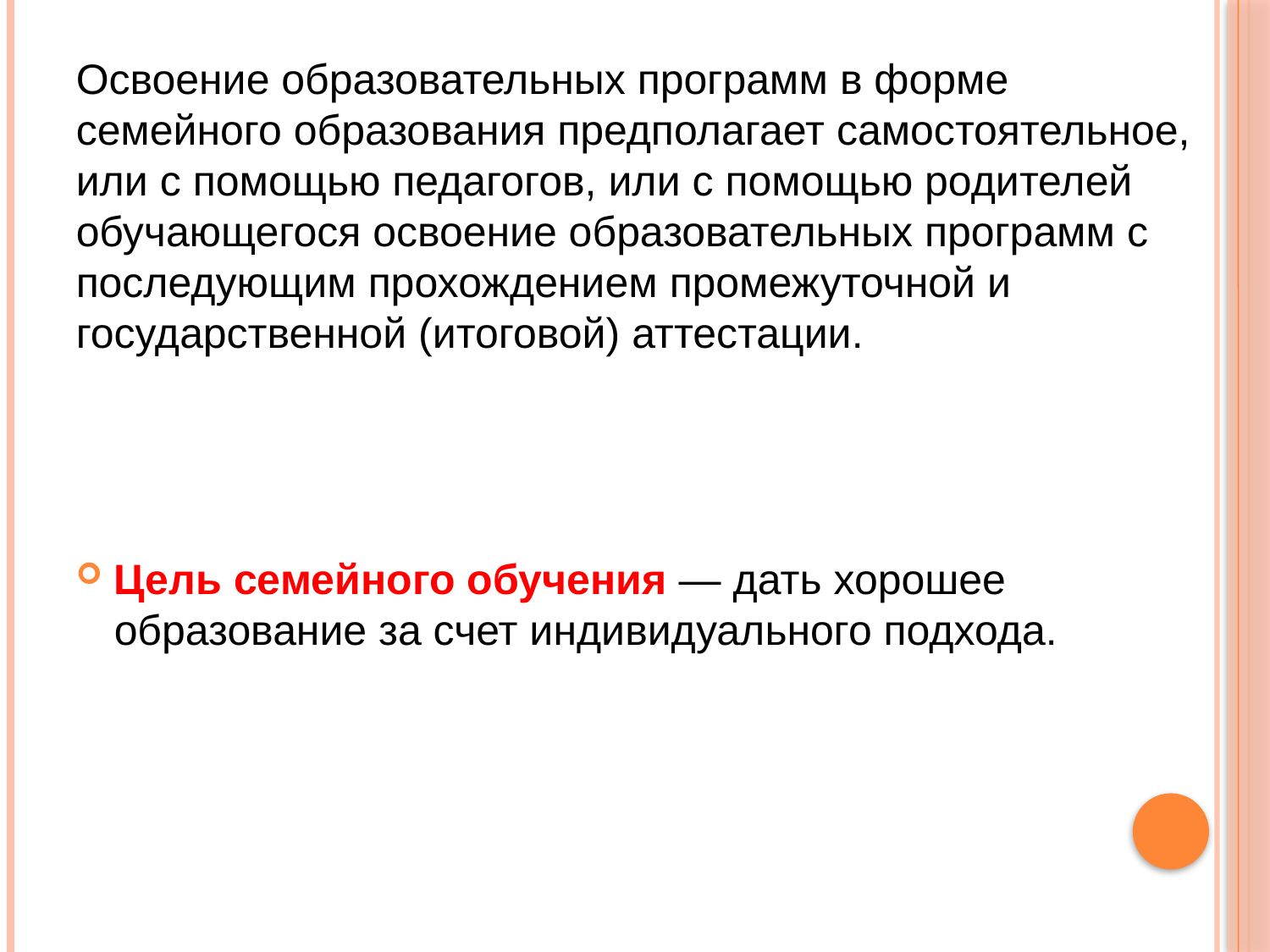

Освоение образовательных программ в форме семейного образования предполагает самостоятельное, или с помощью педагогов, или с помощью родителей обучающегося освоение образовательных программ с последующим прохождением промежуточной и государственной (итоговой) аттестации.

Цель семейного обучения — дать хорошее образование за счет индивидуального подхода.